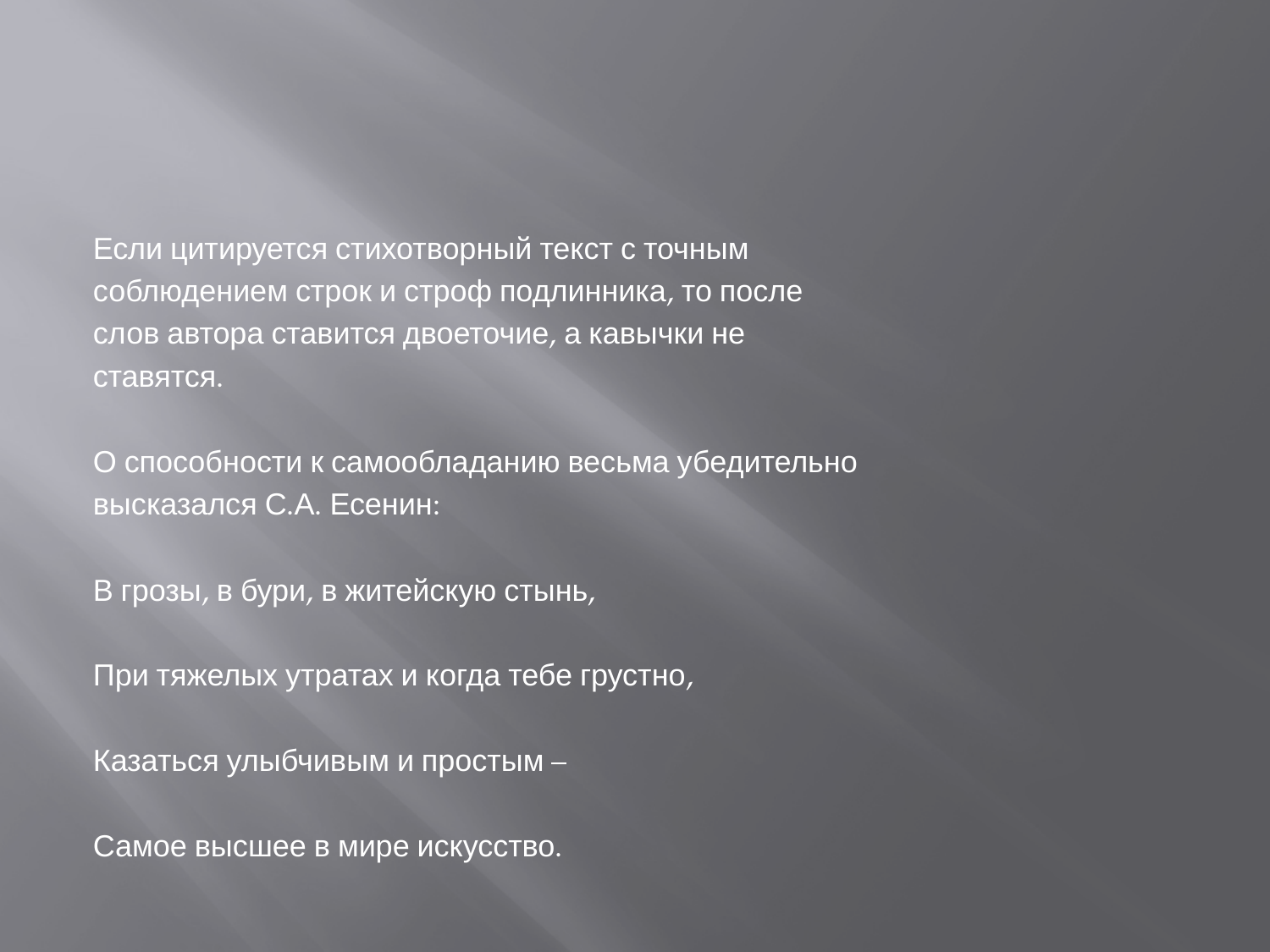

#
Если цитируется стихотворный текст с точным
соблюдением строк и строф подлинника, то после
слов автора ставится двоеточие, а кавычки не
ставятся.

О способности к самообладанию весьма убедительно
высказался С.А. Есенин:

В грозы, в бури, в житейскую стынь,

При тяжелых утратах и когда тебе грустно,

Казаться улыбчивым и простым –

Самое высшее в мире искусство.